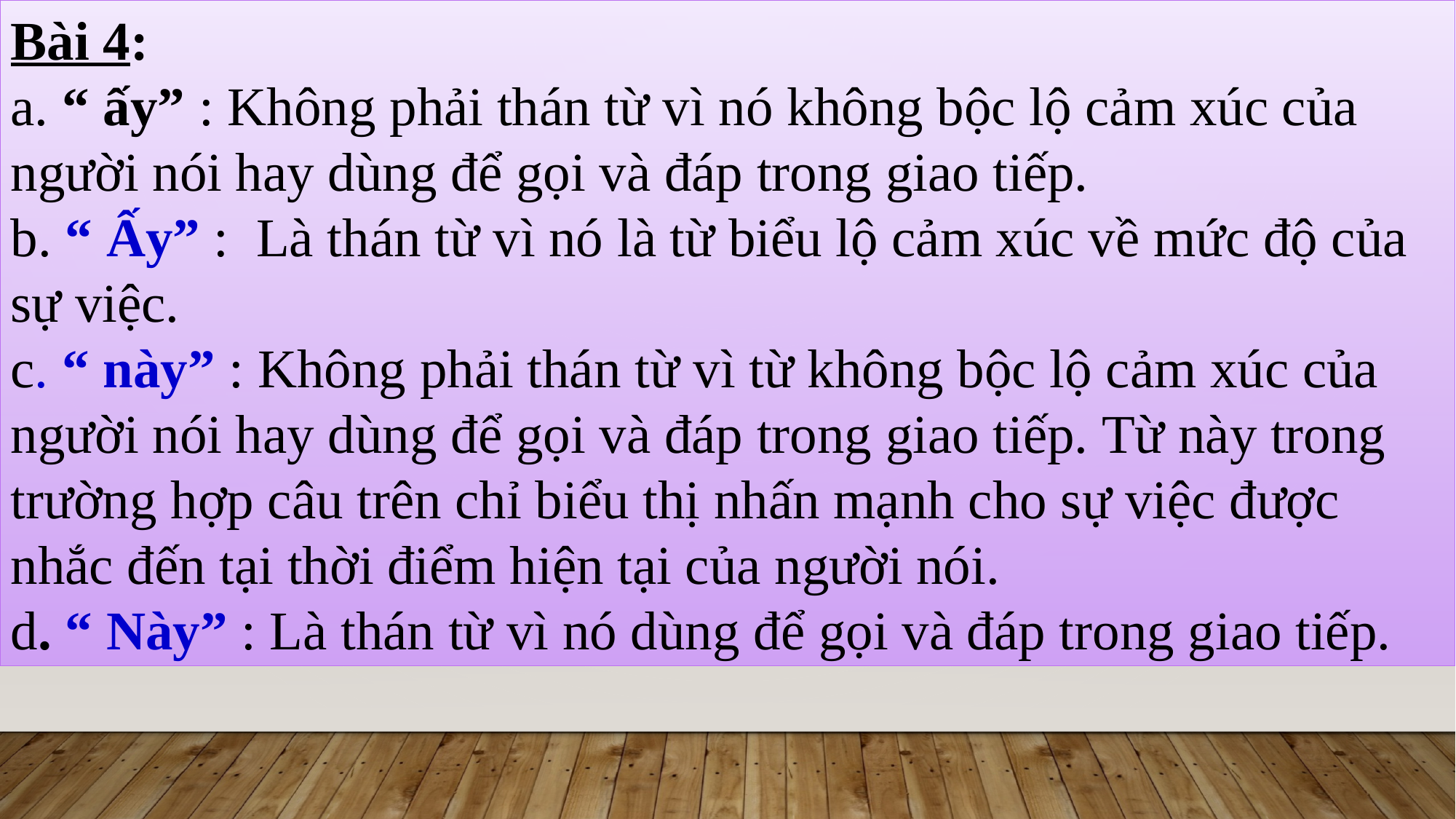

Bài 4:
a. “ ấy” : Không phải thán từ vì nó không bộc lộ cảm xúc của người nói hay dùng để gọi và đáp trong giao tiếp.
b. “ Ấy” :  Là thán từ vì nó là từ biểu lộ cảm xúc về mức độ của sự việc.
c. “ này” : Không phải thán từ vì từ không bộc lộ cảm xúc của người nói hay dùng để gọi và đáp trong giao tiếp. Từ này trong trường hợp câu trên chỉ biểu thị nhấn mạnh cho sự việc được nhắc đến tại thời điểm hiện tại của người nói.
d. “ Này” : Là thán từ vì nó dùng để gọi và đáp trong giao tiếp.